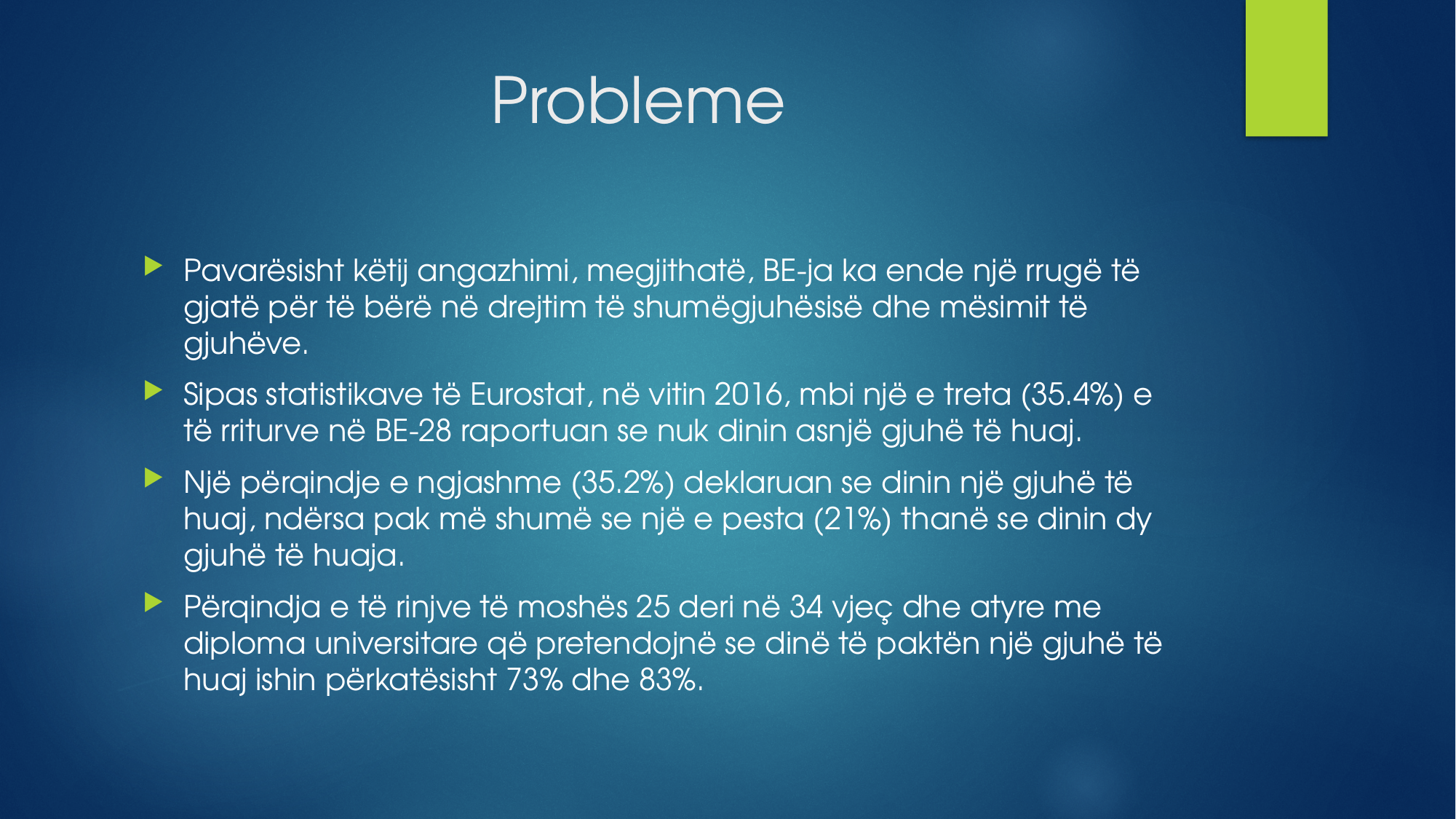

# Probleme
Pavarësisht këtij angazhimi, megjithatë, BE-ja ka ende një rrugë të gjatë për të bërë në drejtim të shumëgjuhësisë dhe mësimit të gjuhëve.
Sipas statistikave të Eurostat, në vitin 2016, mbi një e treta (35.4%) e të rriturve në BE-28 raportuan se nuk dinin asnjë gjuhë të huaj.
Një përqindje e ngjashme (35.2%) deklaruan se dinin një gjuhë të huaj, ndërsa pak më shumë se një e pesta (21%) thanë se dinin dy gjuhë të huaja.
Përqindja e të rinjve të moshës 25 deri në 34 vjeç dhe atyre me diploma universitare që pretendojnë se dinë të paktën një gjuhë të huaj ishin përkatësisht 73% dhe 83%.